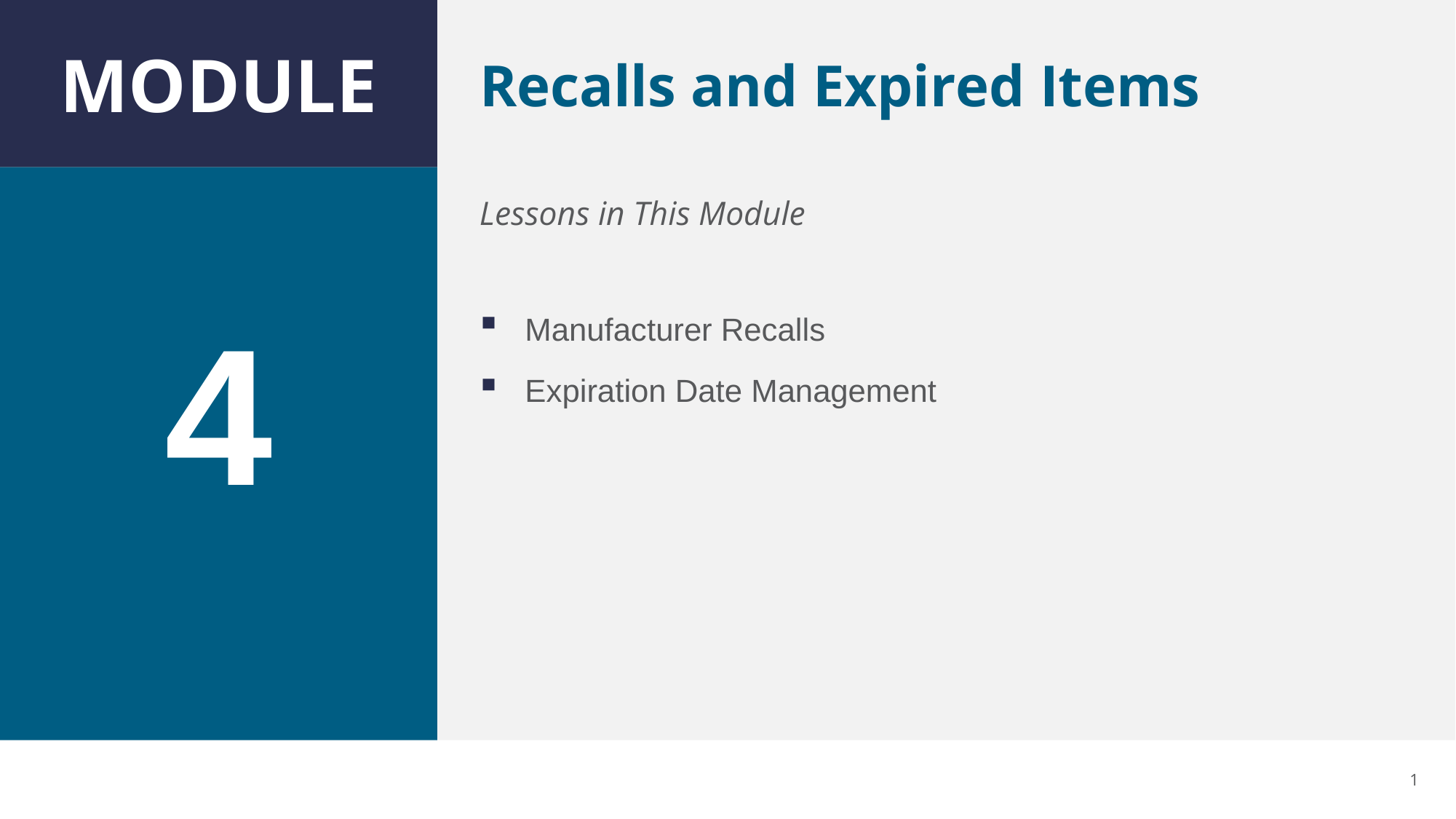

# Recalls and Expired Items
4
Manufacturer Recalls
Expiration Date Management
1